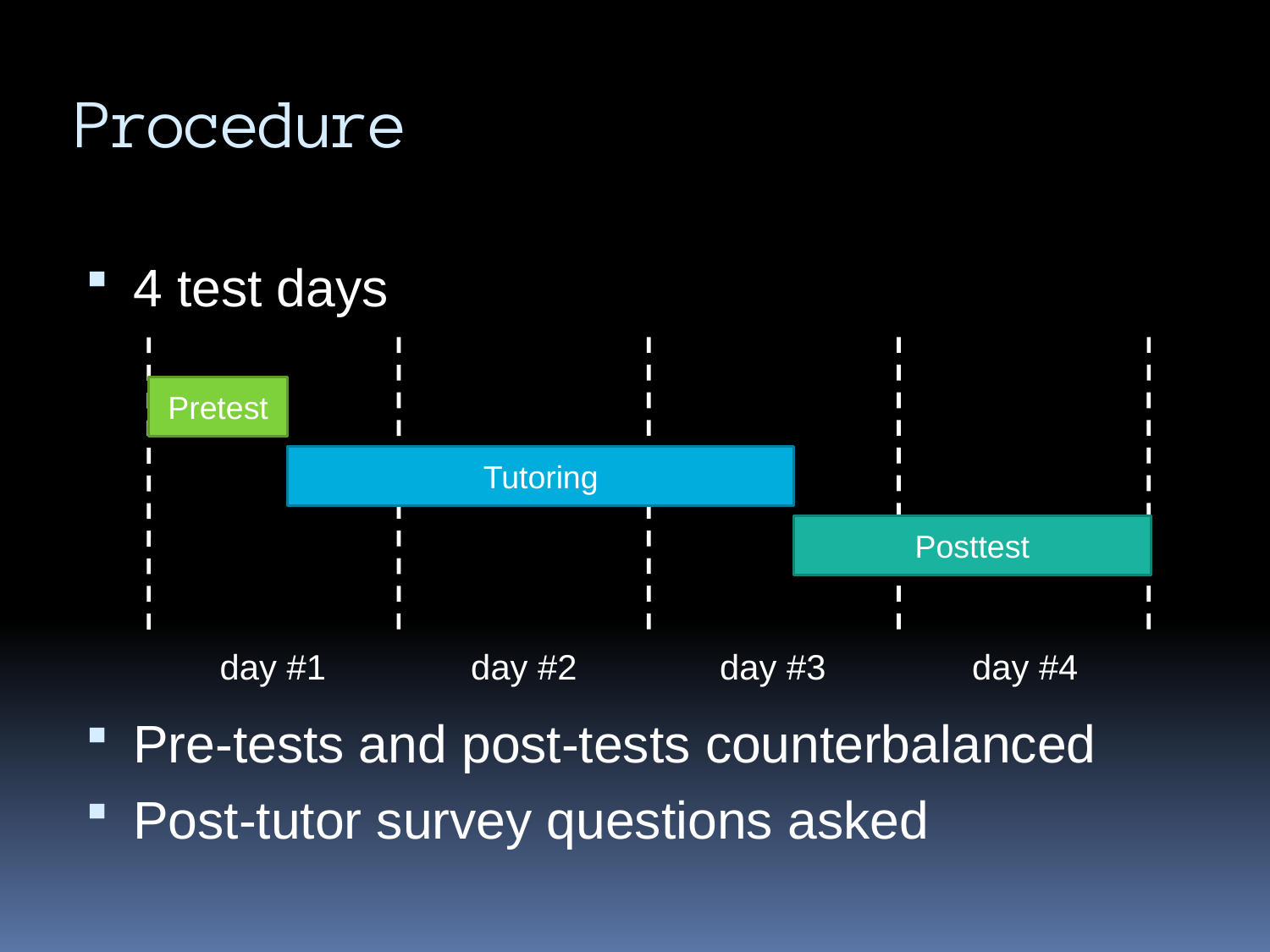

# Procedure
4 test days
Pre-tests and post-tests counterbalanced
Post-tutor survey questions asked
Pretest
Tutoring
Posttest
day #1
day #2
day #3
day #4